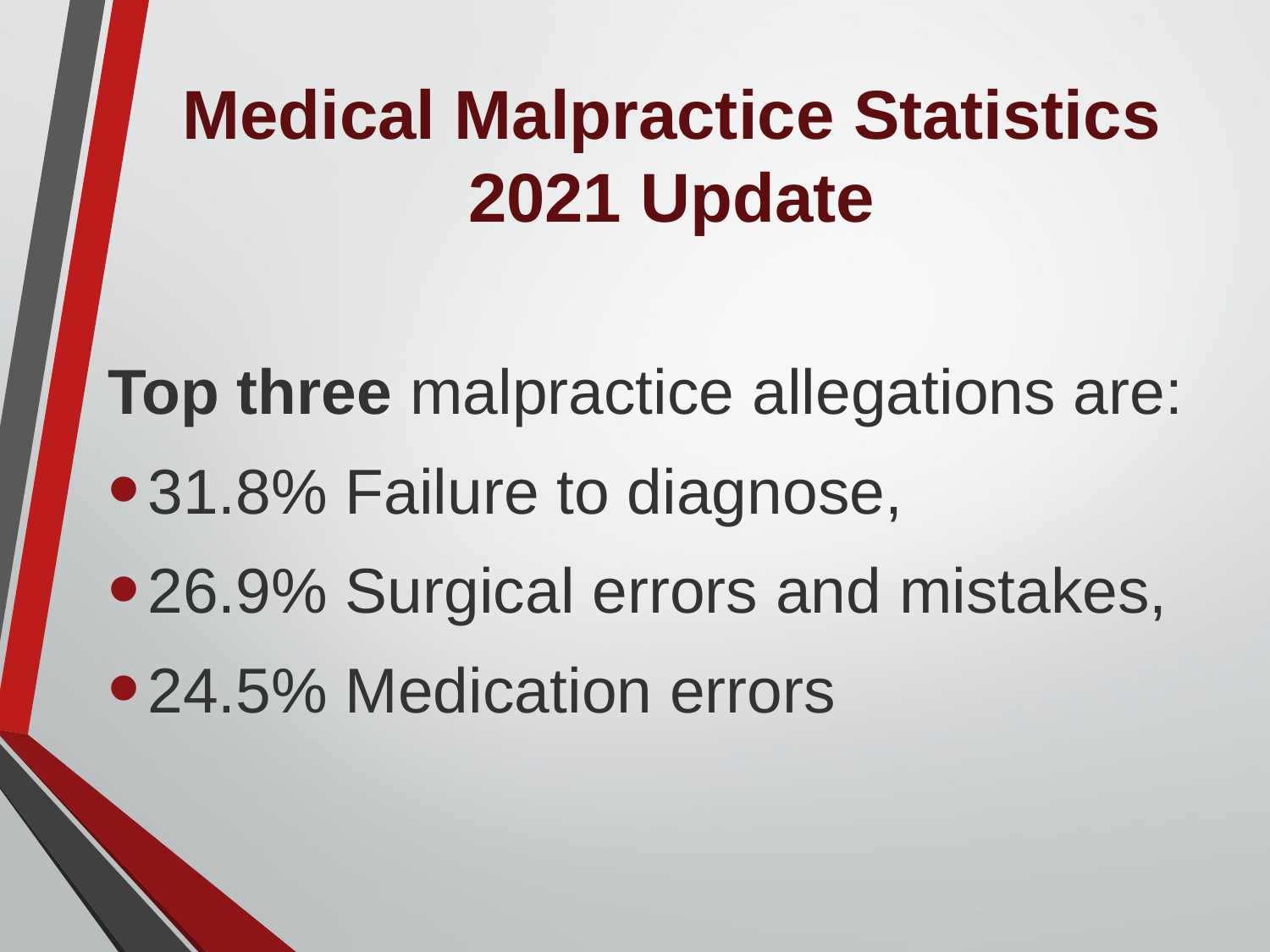

# Medical Malpractice Statistics 2021 Update
Top three malpractice allegations are:
31.8% Failure to diagnose,
26.9% Surgical errors and mistakes,
24.5% Medication errors